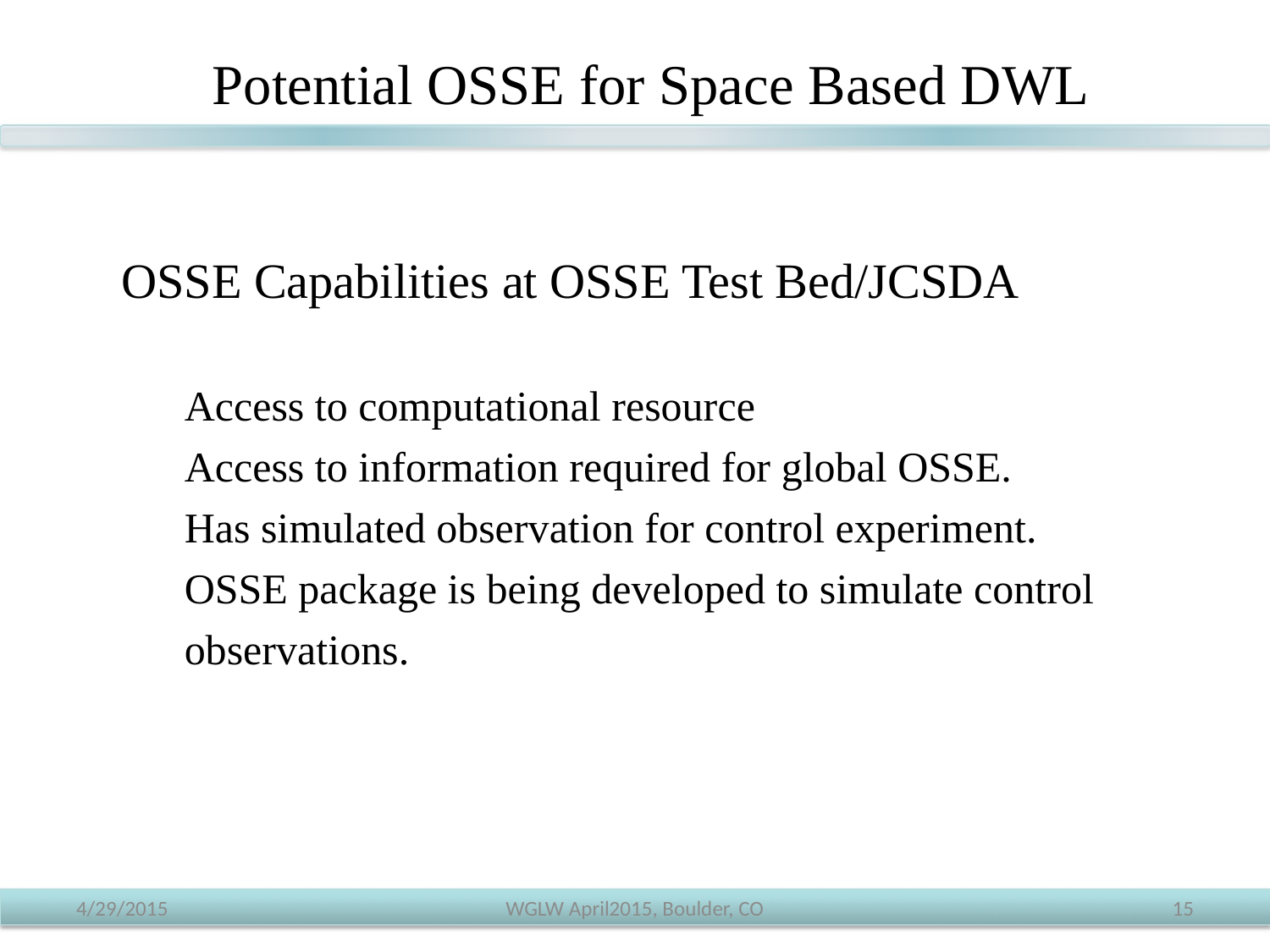

Potential OSSE for Space Based DWL
OSSE Capabilities at OSSE Test Bed/JCSDA

Access to computational resource
Access to information required for global OSSE.
Has simulated observation for control experiment.
OSSE package is being developed to simulate control observations.

4/29/2015
WGLW April2015, Boulder, CO
15